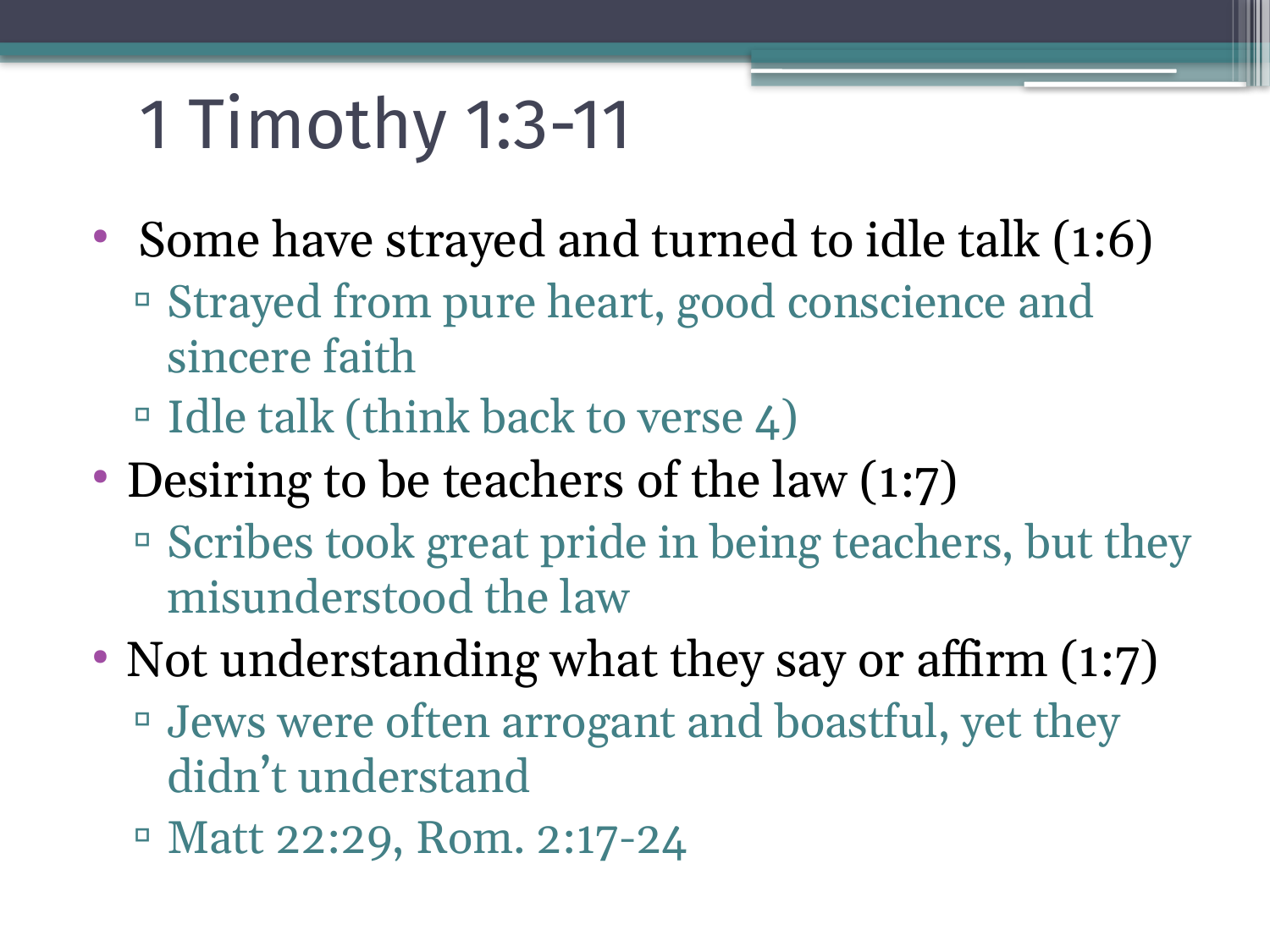

# 1 Timothy 1:3-11
 Some have strayed and turned to idle talk (1:6)
Strayed from pure heart, good conscience and sincere faith
Idle talk (think back to verse 4)
Desiring to be teachers of the law (1:7)
Scribes took great pride in being teachers, but they misunderstood the law
Not understanding what they say or affirm (1:7)
Jews were often arrogant and boastful, yet they didn’t understand
Matt 22:29, Rom. 2:17-24